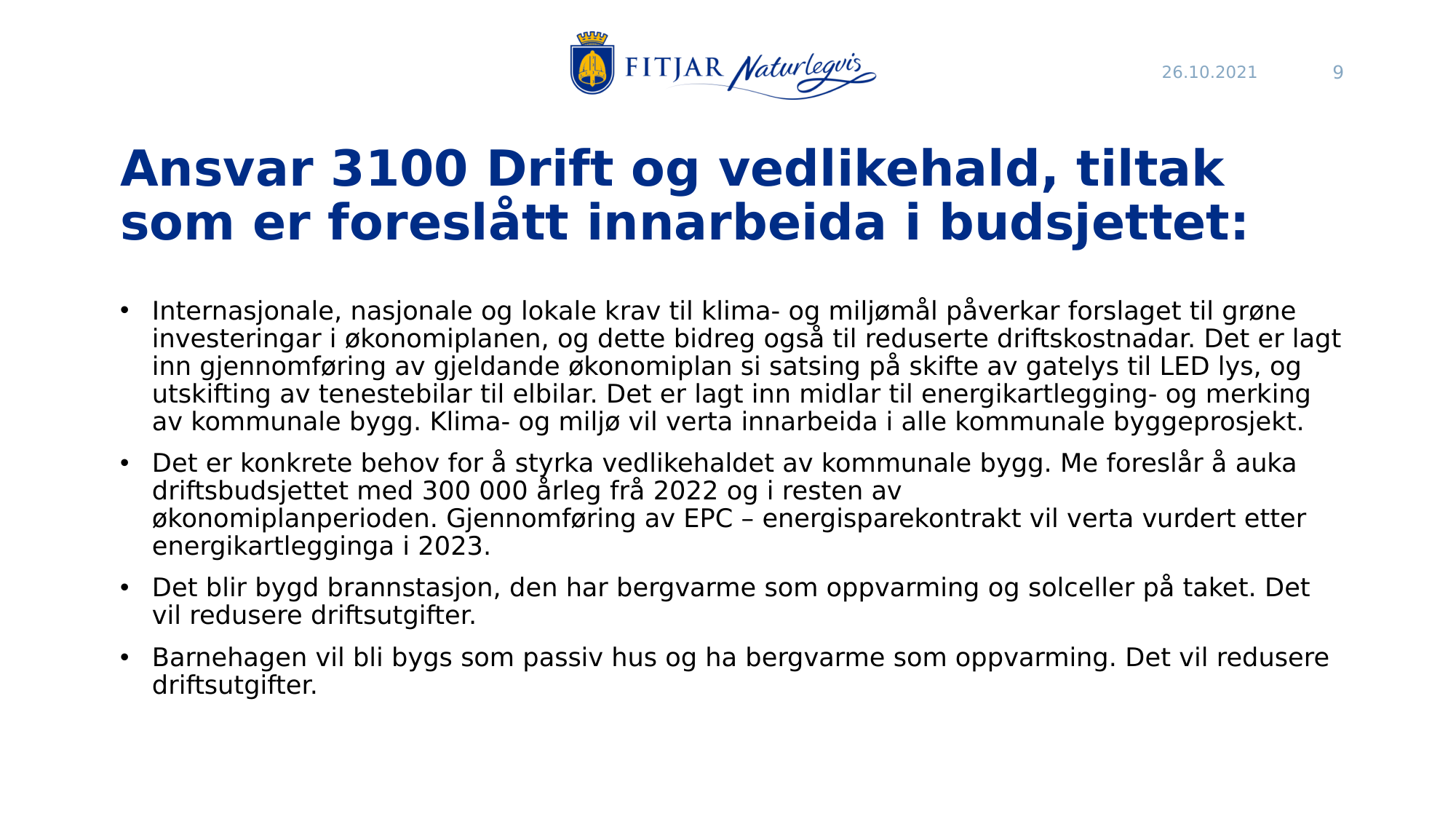

26.10.2021
9
# Ansvar 3100 Drift og vedlikehald, tiltak som er foreslått innarbeida i budsjettet:
Internasjonale, nasjonale og lokale krav til klima- og miljømål påverkar forslaget til grøne investeringar i økonomiplanen, og dette bidreg også til reduserte driftskostnadar. Det er lagt inn gjennomføring av gjeldande økonomiplan si satsing på skifte av gatelys til LED lys, og utskifting av tenestebilar til elbilar. Det er lagt inn midlar til energikartlegging- og merking av kommunale bygg. Klima- og miljø vil verta innarbeida i alle kommunale byggeprosjekt.
Det er konkrete behov for å styrka vedlikehaldet av kommunale bygg. Me foreslår å auka driftsbudsjettet med 300 000 årleg frå 2022 og i resten av økonomiplanperioden. Gjennomføring av EPC – energisparekontrakt vil verta vurdert etter energikartlegginga i 2023.
Det blir bygd brannstasjon, den har bergvarme som oppvarming og solceller på taket. Det vil redusere driftsutgifter.
Barnehagen vil bli bygs som passiv hus og ha bergvarme som oppvarming. Det vil redusere driftsutgifter.